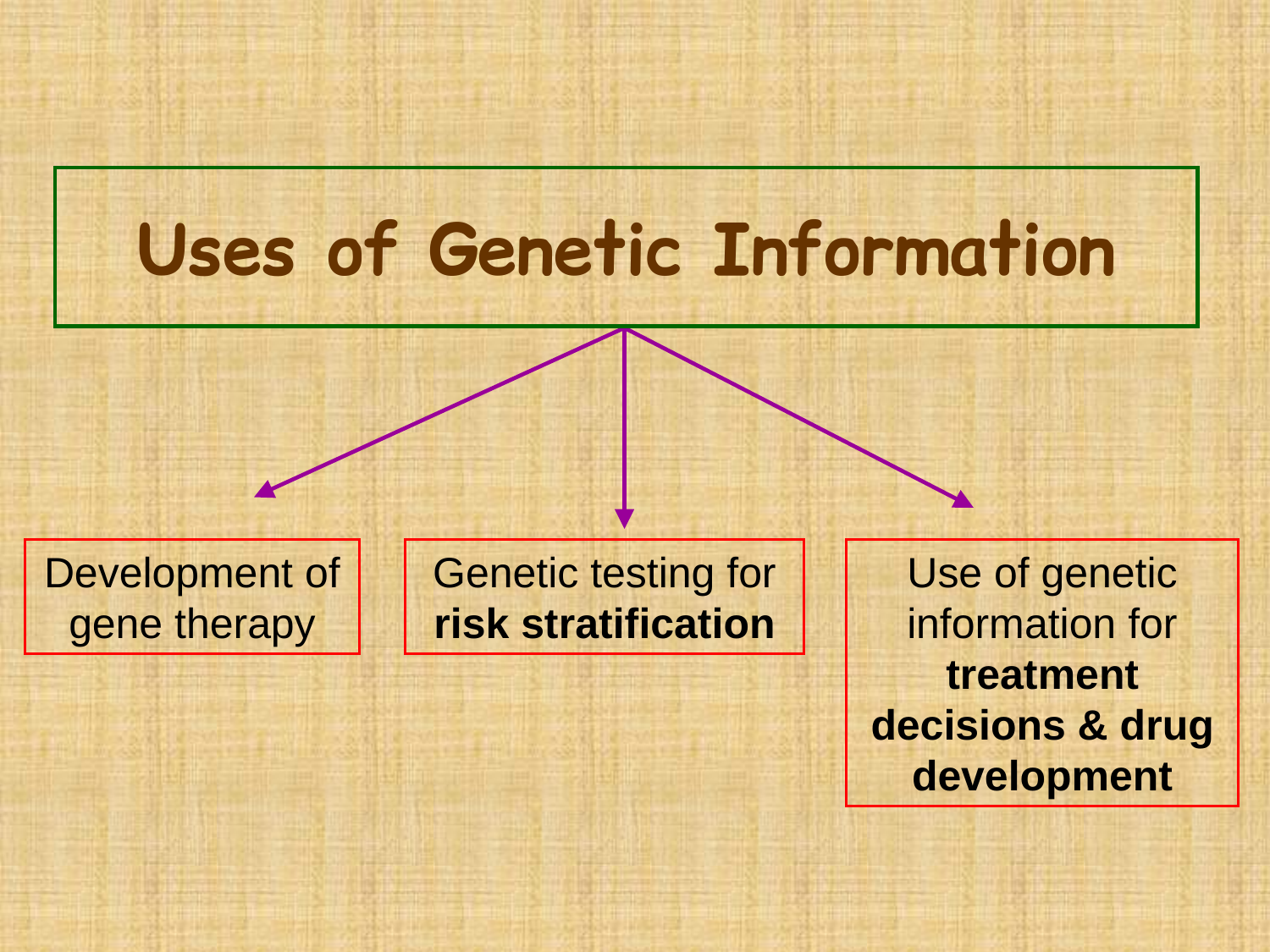

# Uses of Genetic Information

Development of gene therapy
Genetic testing for risk stratification
Use of genetic information for treatment decisions & drug development